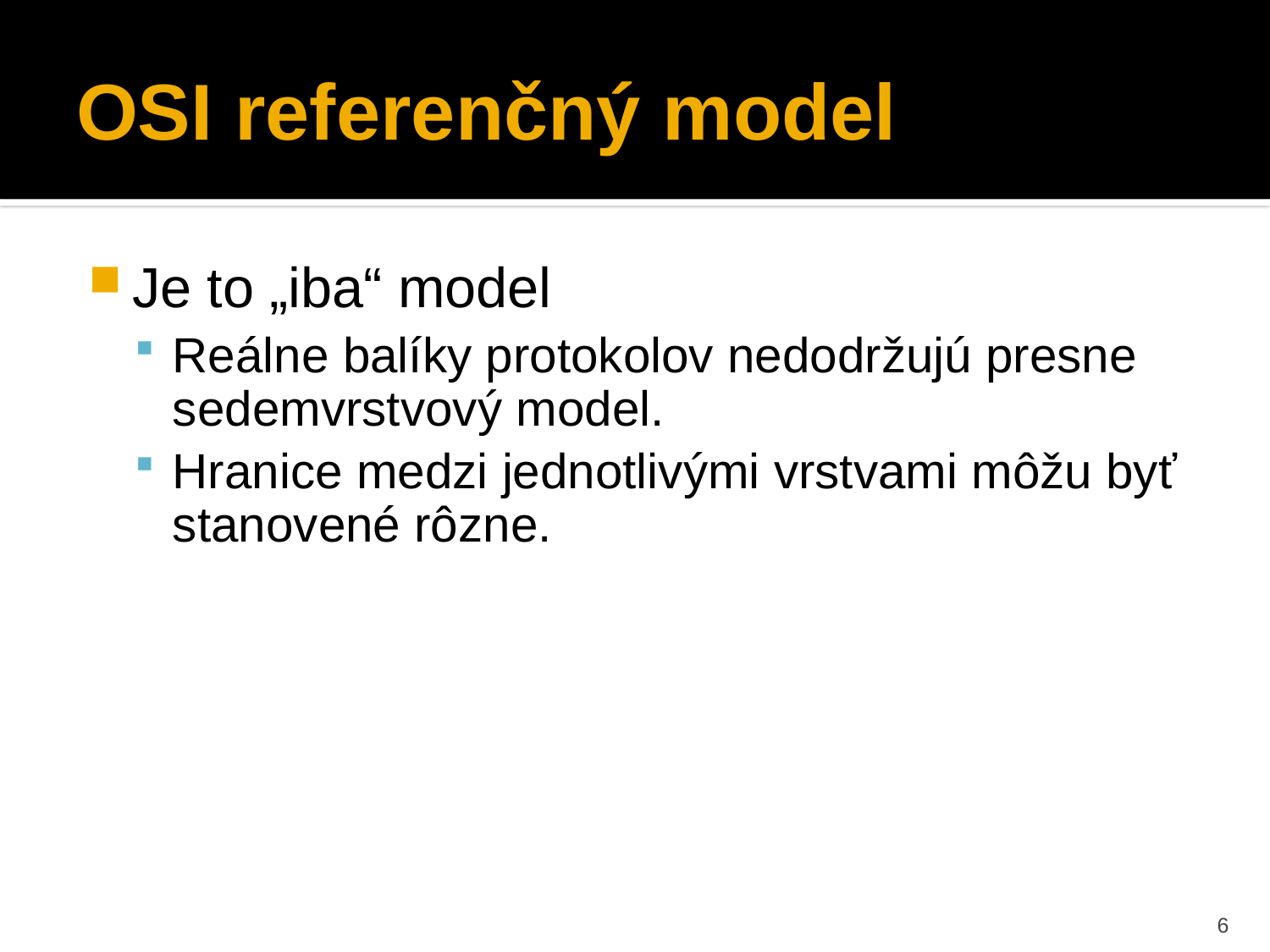

# OSI referenčný model
Je to „iba“ model
Reálne balíky protokolov nedodržujú presne sedemvrstvový model.
Hranice medzi jednotlivými vrstvami môžu byť stanovené rôzne.
6